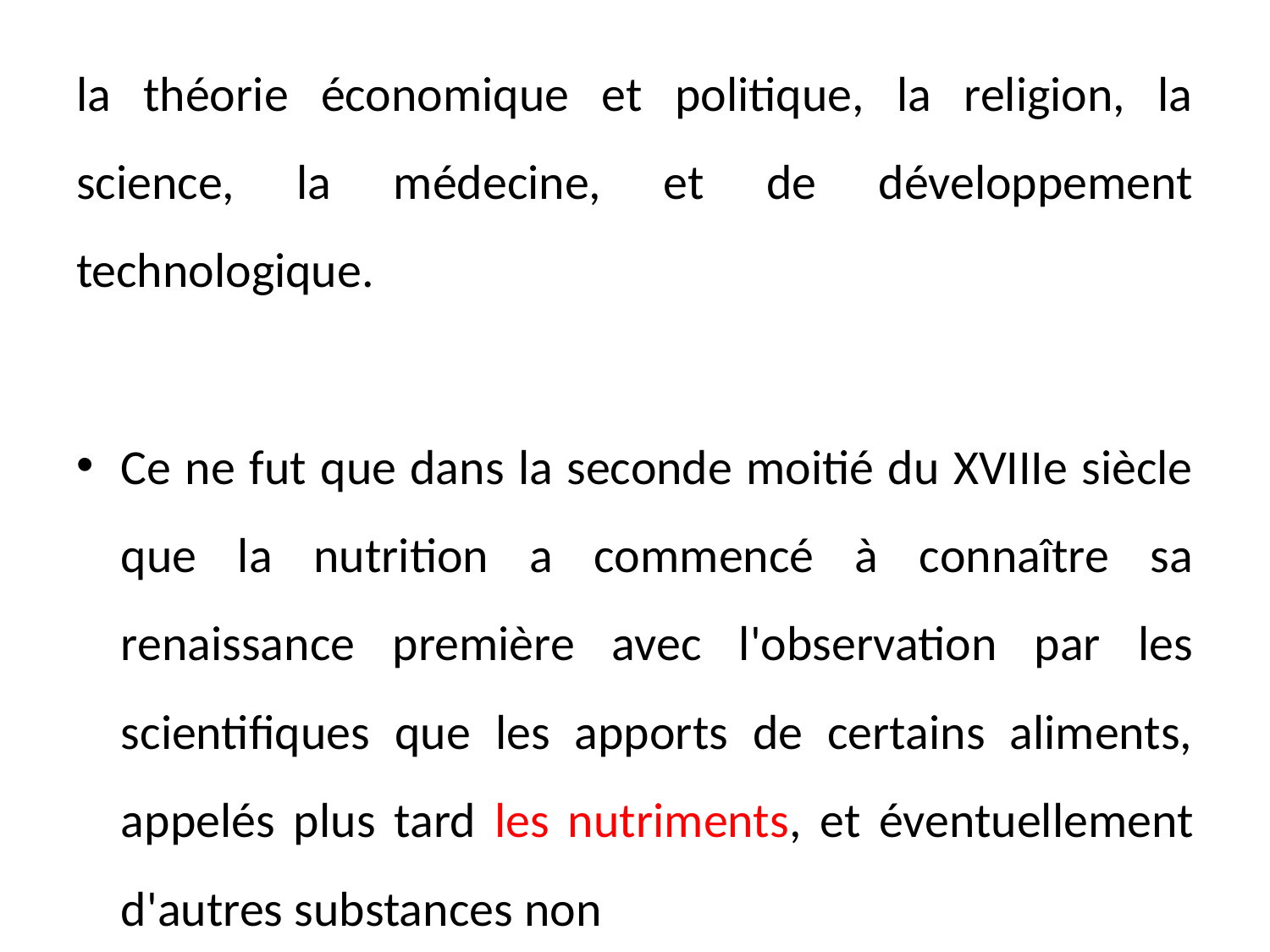

la théorie économique et politique, la religion, la science, la médecine, et de développement technologique.

Ce ne fut que dans la seconde moitié du XVIIIe siècle que la nutrition a commencé à connaître sa renaissance première avec l'observation par les scientifiques que les apports de certains aliments, appelés plus tard les nutriments, et éventuellement d'autres substances non